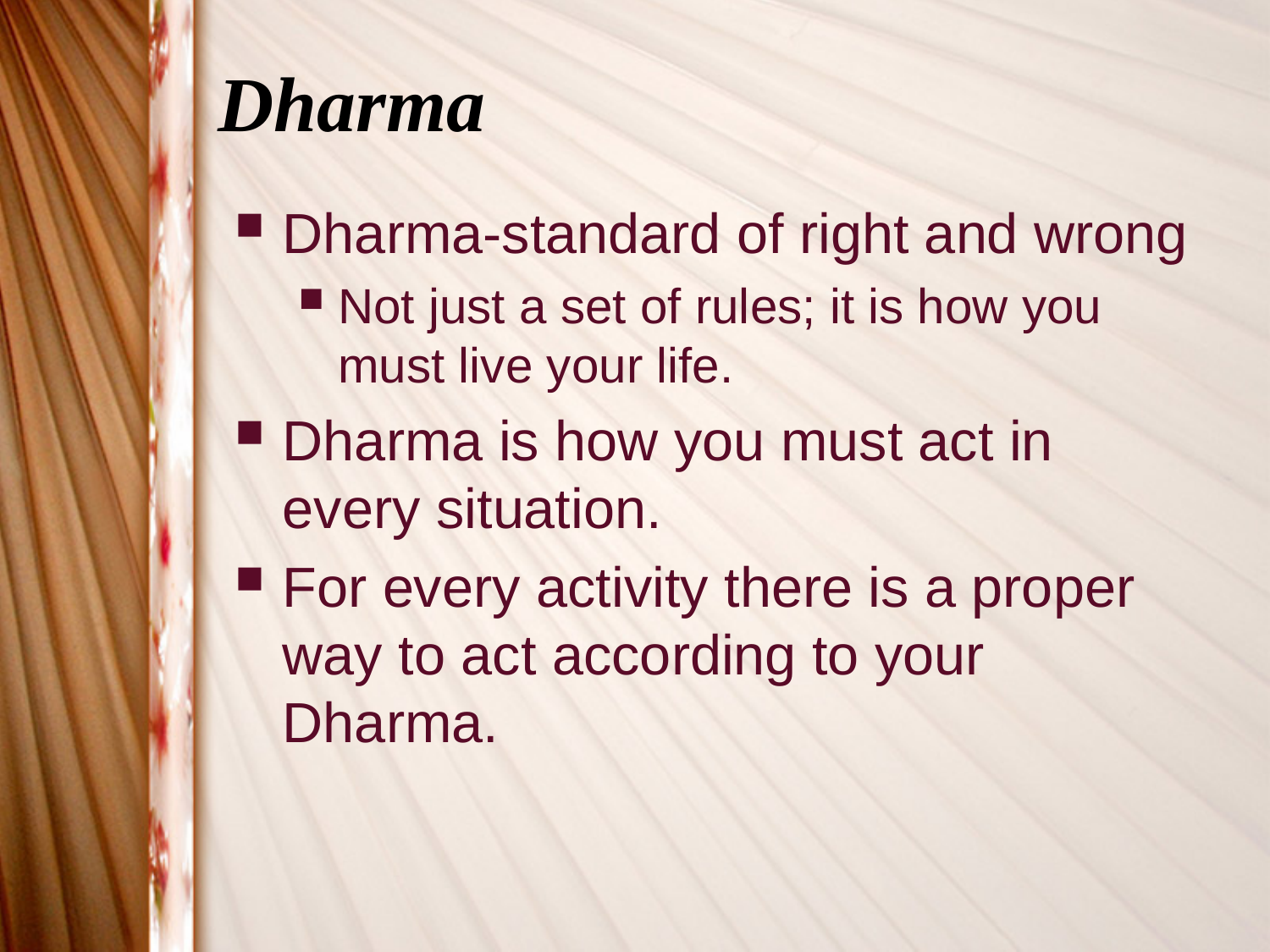

# Dharma
Dharma-standard of right and wrong
Not just a set of rules; it is how you must live your life.
Dharma is how you must act in every situation.
For every activity there is a proper way to act according to your Dharma.